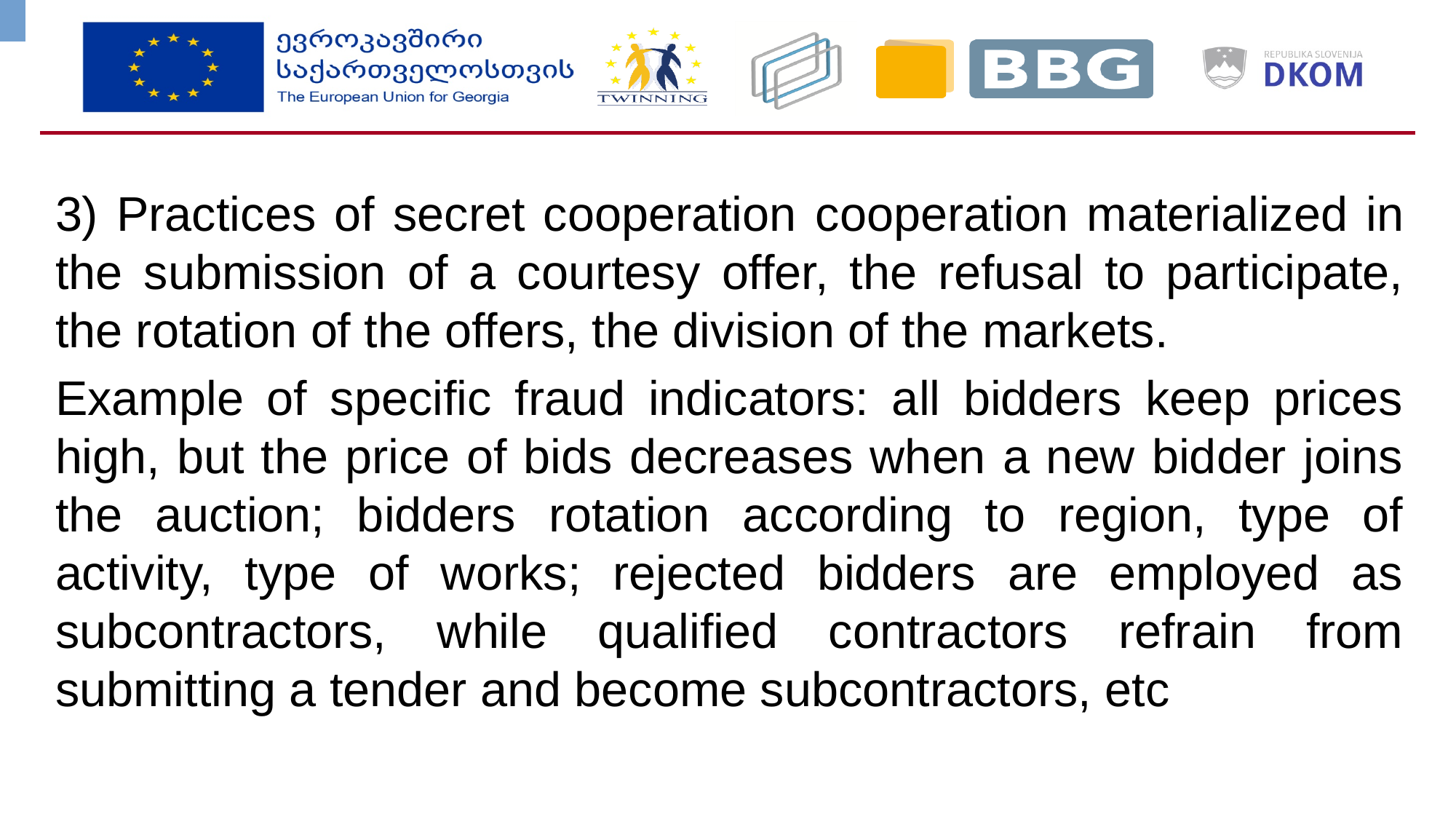

3) Practices of secret cooperation cooperation materialized in the submission of a courtesy offer, the refusal to participate, the rotation of the offers, the division of the markets.
Example of specific fraud indicators: all bidders keep prices high, but the price of bids decreases when a new bidder joins the auction; bidders rotation according to region, type of activity, type of works; rejected bidders are employed as subcontractors, while qualified contractors refrain from submitting a tender and become subcontractors, etc